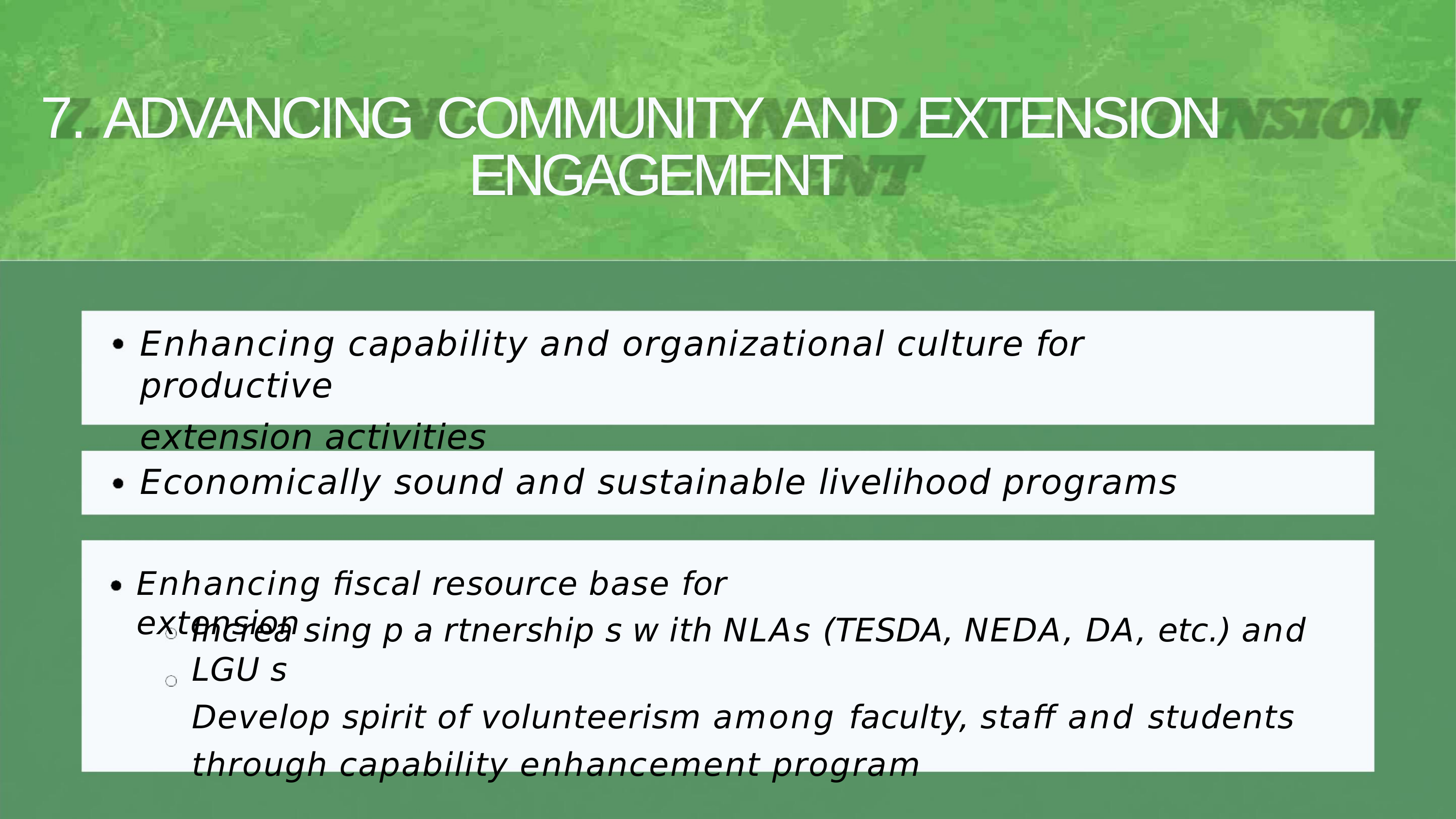

7. ADVANCING COMMUNITY AND EXTENSION
ENGAGEMENT
Enhancing capability and organizational culture for productive
extension activities
Economically sound and sustainable livelihood programs
Enhancing fiscal resource base for extension
Increa sing p a rtnership s w ith NLAs (TESDA, NEDA, DA, etc.) and LGU s
Develop spirit of volunteerism among faculty, staff and students
through capability enhancement program